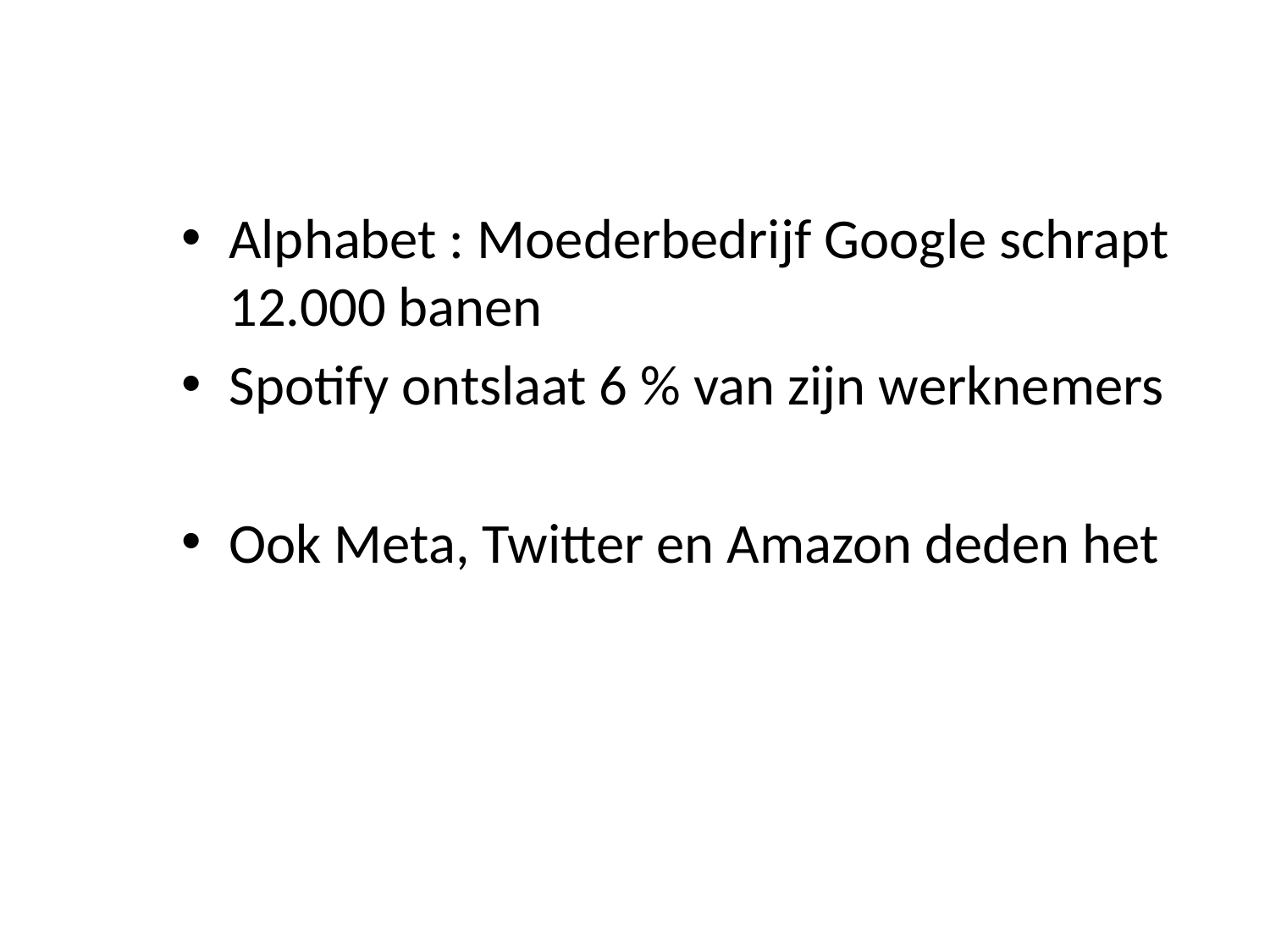

#

Alphabet : Moederbedrijf Google schrapt 12.000 banen
Spotify ontslaat 6 % van zijn werknemers

Ook Meta, Twitter en Amazon deden het